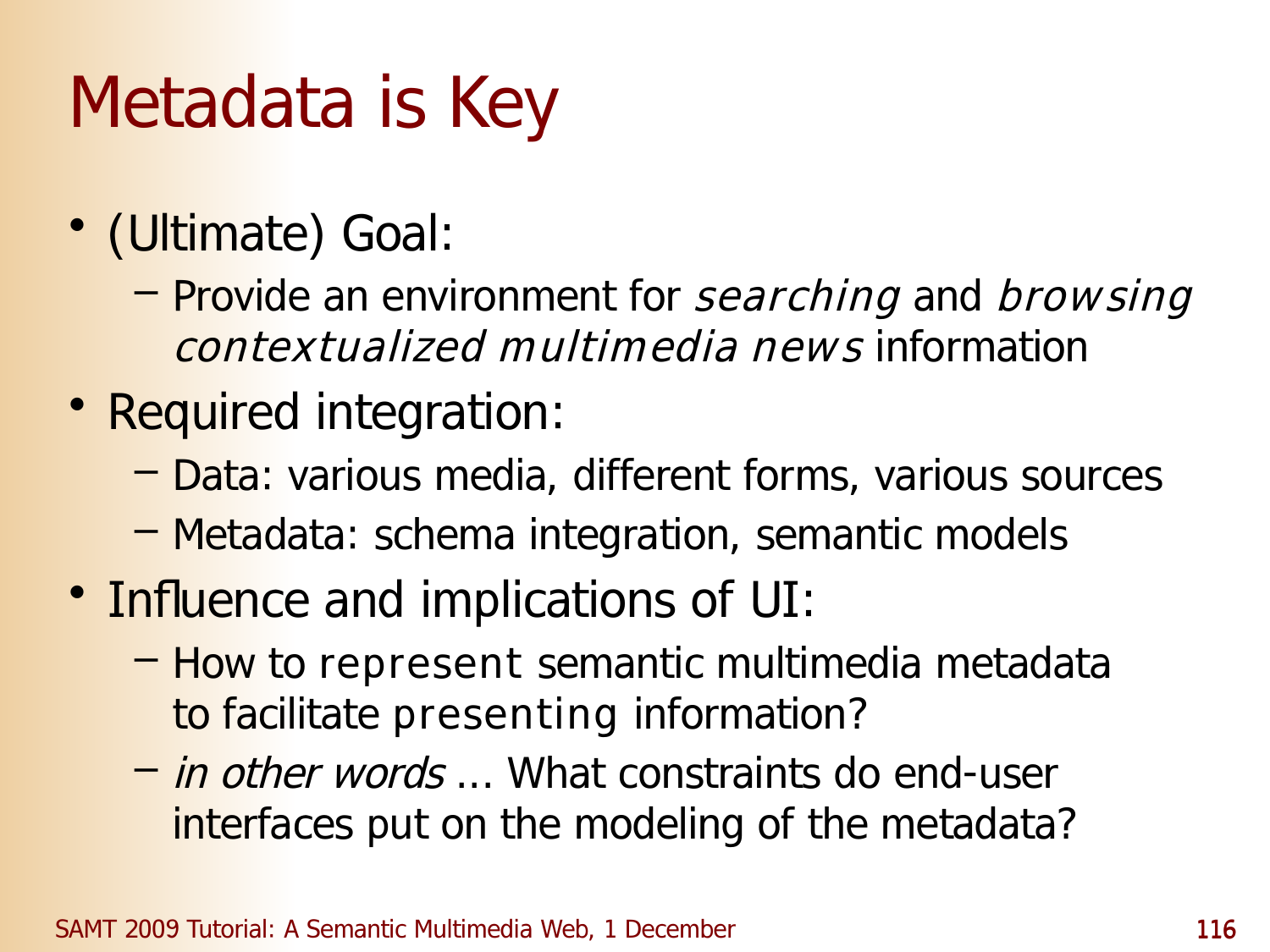

Metadata is Key
(Ultimate) Goal:
Provide an environment for searching and browsing contextualized multimedia news information
Required integration:
Data: various media, different forms, various sources
Metadata: schema integration, semantic models
Influence and implications of UI:
How to represent semantic multimedia metadata
to facilitate presenting information?
in other words ... What constraints do end-user interfaces put on the modeling of the metadata?
SAMT 2009 Tutorial: A Semantic Multimedia Web, 1 December
116
116